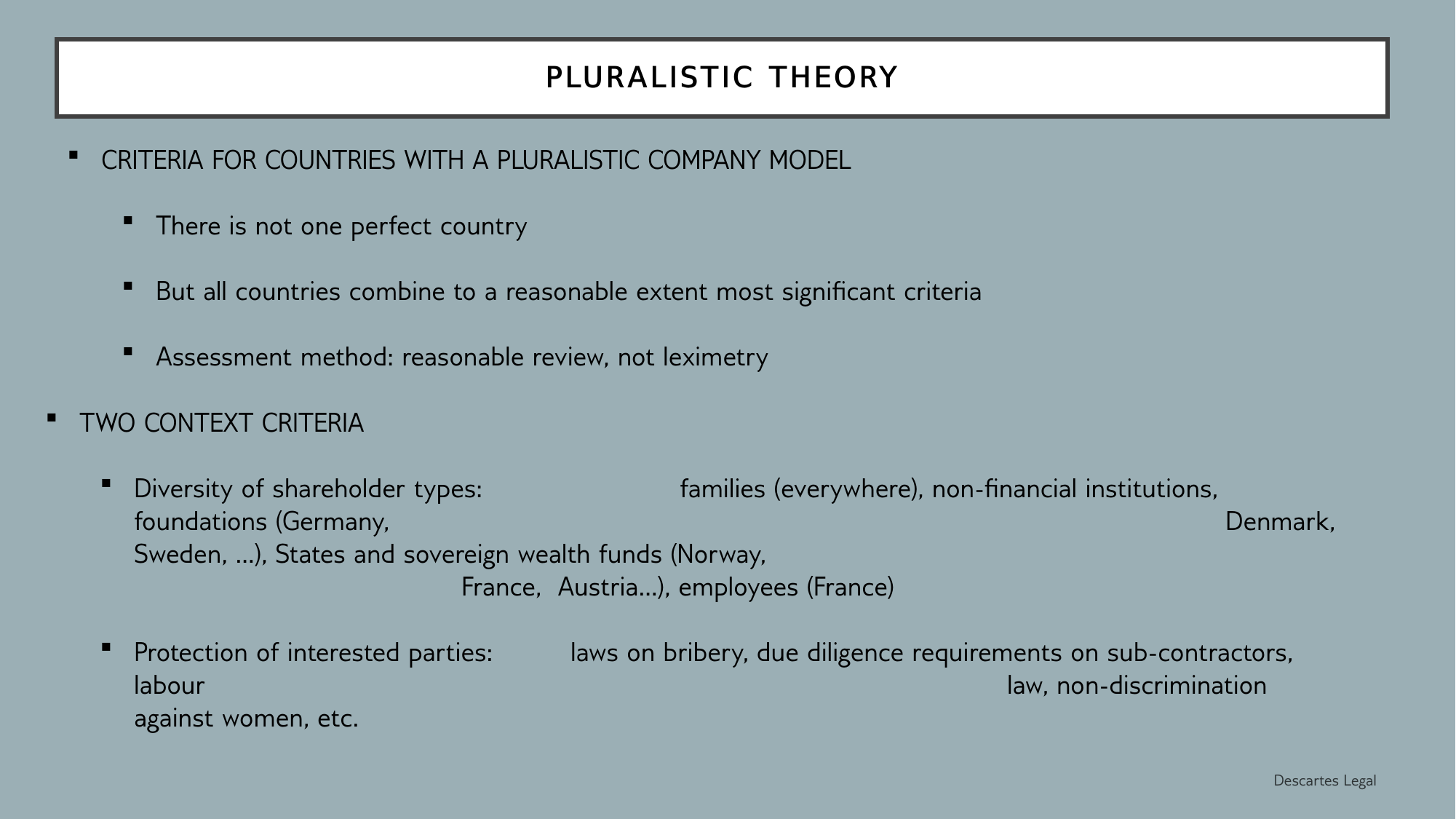

# Pluralistic theory
CRITERIA FOR COUNTRIES WITH A PLURALISTIC COMPANY MODEL

There is not one perfect country

But all countries combine to a reasonable extent most significant criteria

Assessment method: reasonable review, not leximetry

TWO CONTEXT CRITERIA

Diversity of shareholder types: 		families (everywhere), non-financial institutions, foundations (Germany, 								Denmark, Sweden, …), States and sovereign wealth funds (Norway, 									France,  Austria…), employees (France)

Protection of interested parties: 	laws on bribery, due diligence requirements on sub-contractors, labour 								law, non-discrimination against women, etc.
Descartes Legal